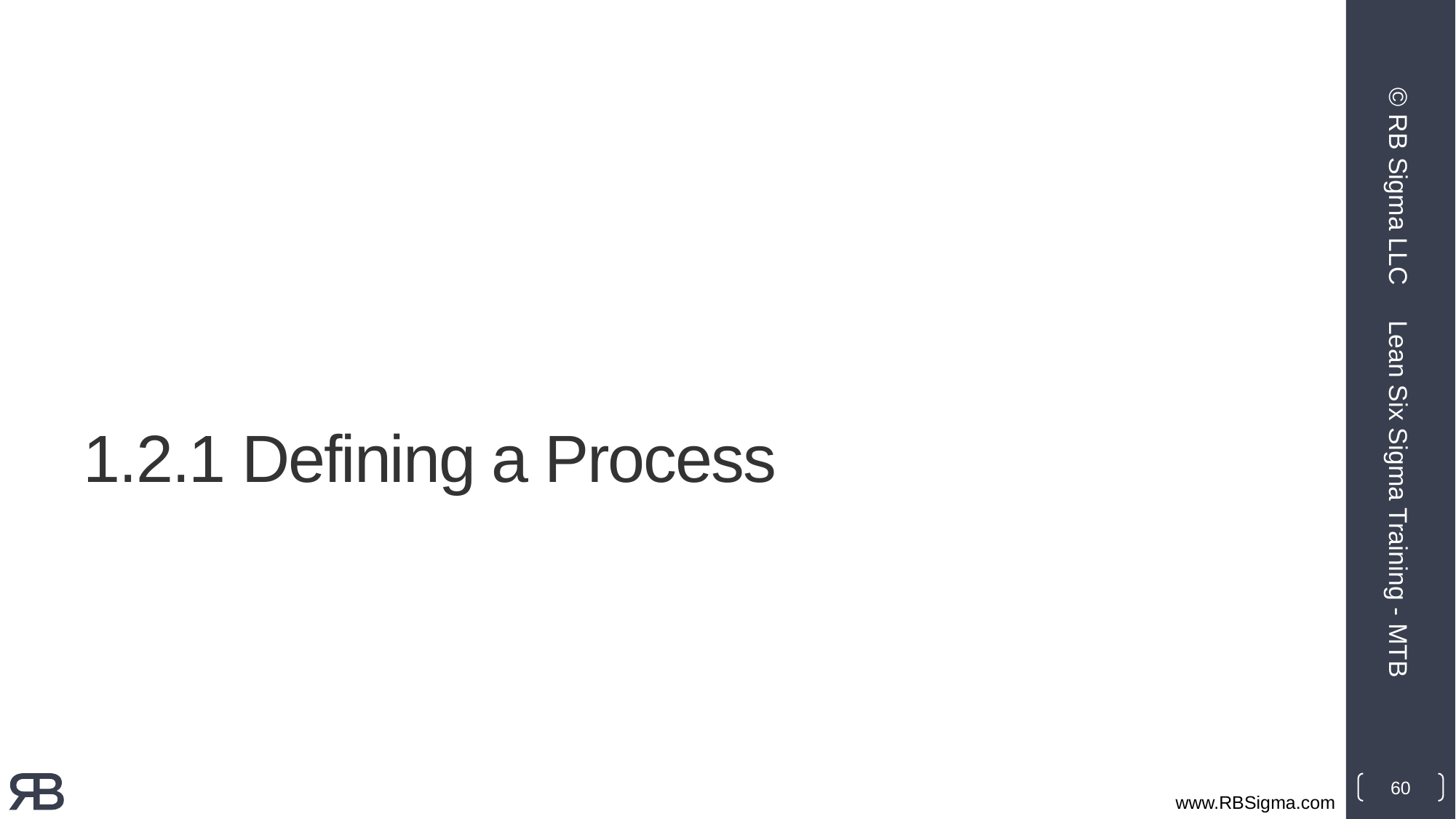

© RB Sigma LLC
# 1.2.1 Defining a Process
Lean Six Sigma Training - MTB
60